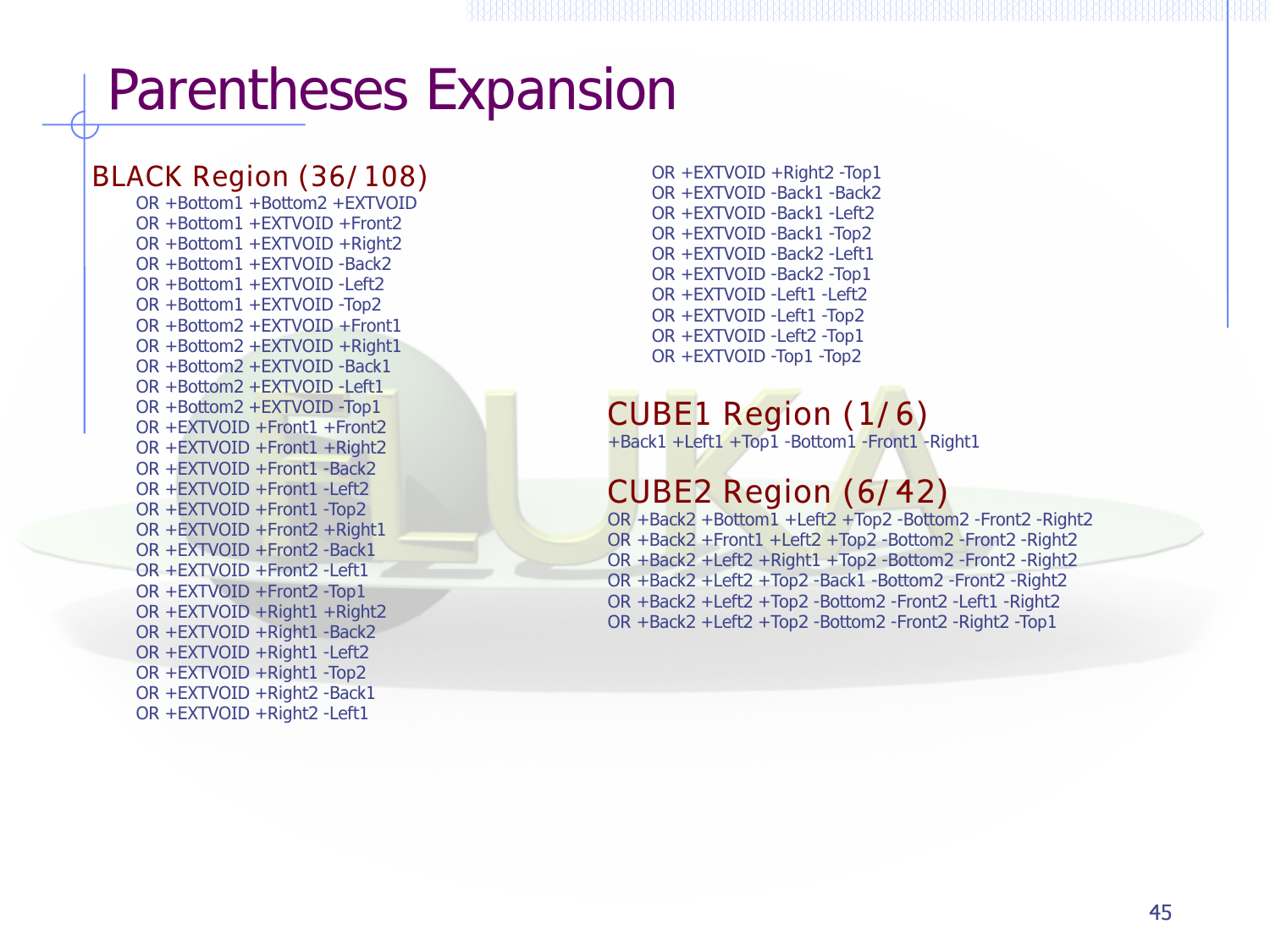

# Parentheses Expansion
BLACK Region (36/108)
        OR +Bottom1 +Bottom2 +EXTVOID
        OR +Bottom1 +EXTVOID +Front2
        OR +Bottom1 +EXTVOID +Right2
        OR +Bottom1 +EXTVOID -Back2
        OR +Bottom1 +EXTVOID -Left2
        OR +Bottom1 +EXTVOID -Top2
        OR +Bottom2 +EXTVOID +Front1
        OR +Bottom2 +EXTVOID +Right1
        OR +Bottom2 +EXTVOID -Back1
        OR +Bottom2 +EXTVOID -Left1
        OR +Bottom2 +EXTVOID -Top1
        OR +EXTVOID +Front1 +Front2
        OR +EXTVOID +Front1 +Right2
        OR +EXTVOID +Front1 -Back2
        OR +EXTVOID +Front1 -Left2
        OR +EXTVOID +Front1 -Top2
        OR +EXTVOID +Front2 +Right1
        OR +EXTVOID +Front2 -Back1
        OR +EXTVOID +Front2 -Left1
        OR +EXTVOID +Front2 -Top1
        OR +EXTVOID +Right1 +Right2
        OR +EXTVOID +Right1 -Back2
        OR +EXTVOID +Right1 -Left2
        OR +EXTVOID +Right1 -Top2
        OR +EXTVOID +Right2 -Back1
        OR +EXTVOID +Right2 -Left1

        OR +EXTVOID +Right2 -Top1
        OR +EXTVOID -Back1 -Back2
        OR +EXTVOID -Back1 -Left2
        OR +EXTVOID -Back1 -Top2
        OR +EXTVOID -Back2 -Left1
        OR +EXTVOID -Back2 -Top1
        OR +EXTVOID -Left1 -Left2
        OR +EXTVOID -Left1 -Top2
        OR +EXTVOID -Left2 -Top1
        OR +EXTVOID -Top1 -Top2

CUBE1 Region (1/6)
+Back1 +Left1 +Top1 -Bottom1 -Front1 -Right1

CUBE2 Region (6/42)
OR +Back2 +Bottom1 +Left2 +Top2 -Bottom2 -Front2 -Right2
OR +Back2 +Front1 +Left2 +Top2 -Bottom2 -Front2 -Right2
OR +Back2 +Left2 +Right1 +Top2 -Bottom2 -Front2 -Right2
OR +Back2 +Left2 +Top2 -Back1 -Bottom2 -Front2 -Right2
OR +Back2 +Left2 +Top2 -Bottom2 -Front2 -Left1 -Right2
OR +Back2 +Left2 +Top2 -Bottom2 -Front2 -Right2 -Top1

45